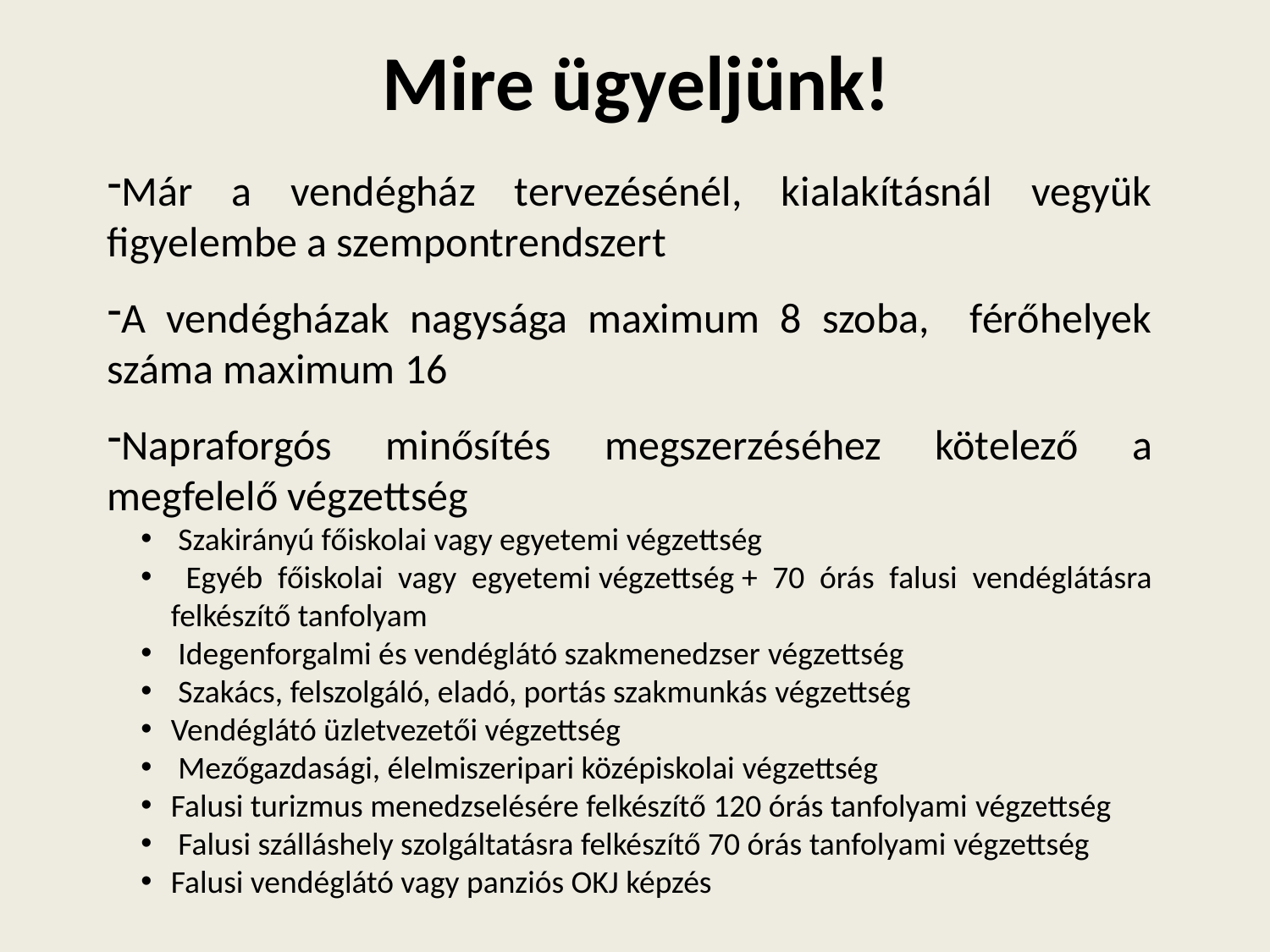

# Mire ügyeljünk!
Már a vendégház tervezésénél, kialakításnál vegyük figyelembe a szempontrendszert

A vendégházak nagysága maximum 8 szoba,  férőhelyek száma maximum 16

Napraforgós minősítés megszerzéséhez kötelező a megfelelő végzettség
 Szakirányú főiskolai vagy egyetemi végzettség
 Egyéb főiskolai vagy egyetemi végzettség + 70 órás falusi vendéglátásra felkészítő tanfolyam
 Idegenforgalmi és vendéglátó szakmenedzser végzettség
 Szakács, felszolgáló, eladó, portás szakmunkás végzettség
Vendéglátó üzletvezetői végzettség
 Mezőgazdasági, élelmiszeripari középiskolai végzettség
Falusi turizmus menedzselésére felkészítő 120 órás tanfolyami végzettség
 Falusi szálláshely szolgáltatásra felkészítő 70 órás tanfolyami végzettség
Falusi vendéglátó vagy panziós OKJ képzés